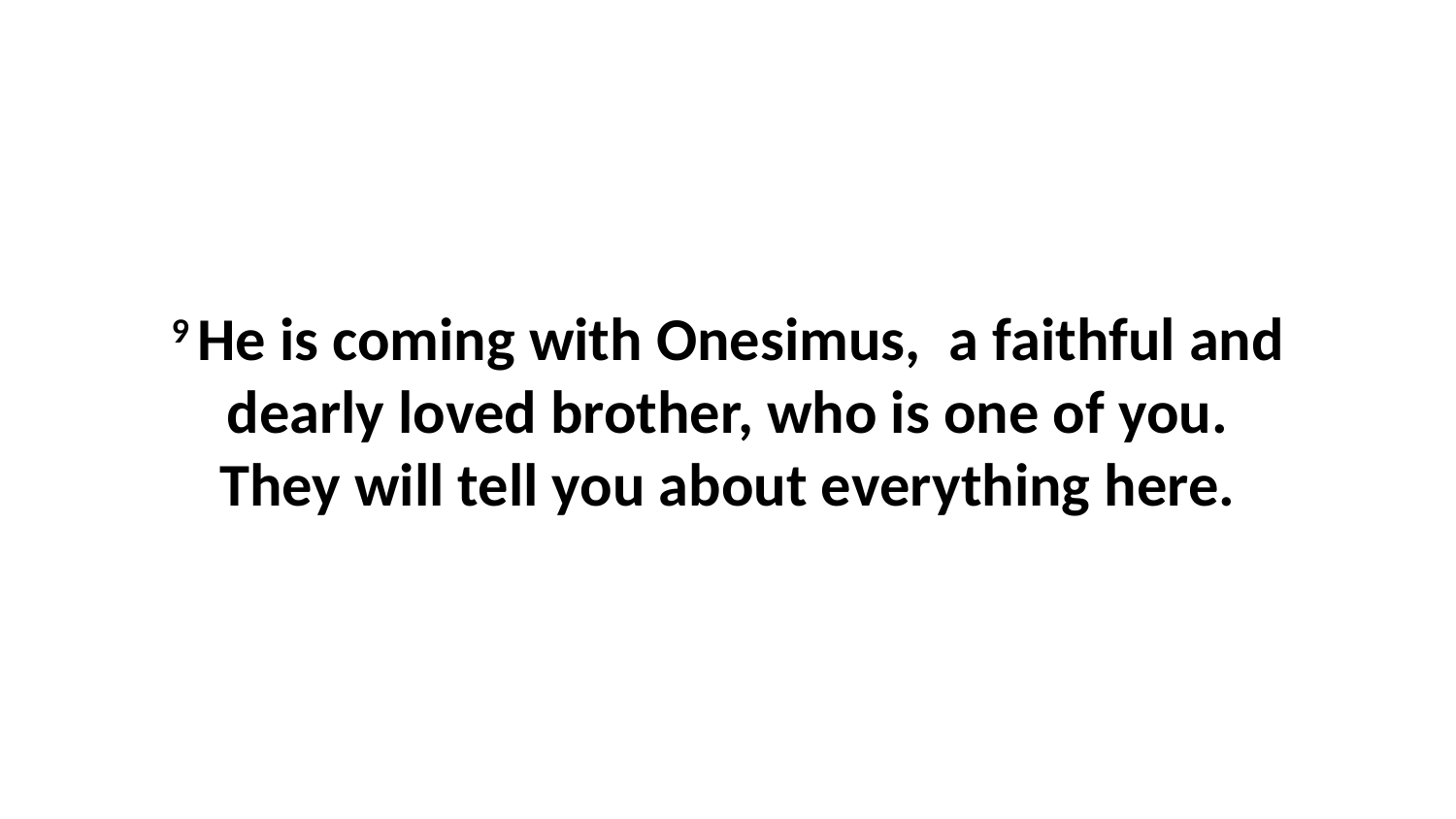

9 He is coming with Onesimus,  a faithful and dearly loved brother, who is one of you. They will tell you about everything here.